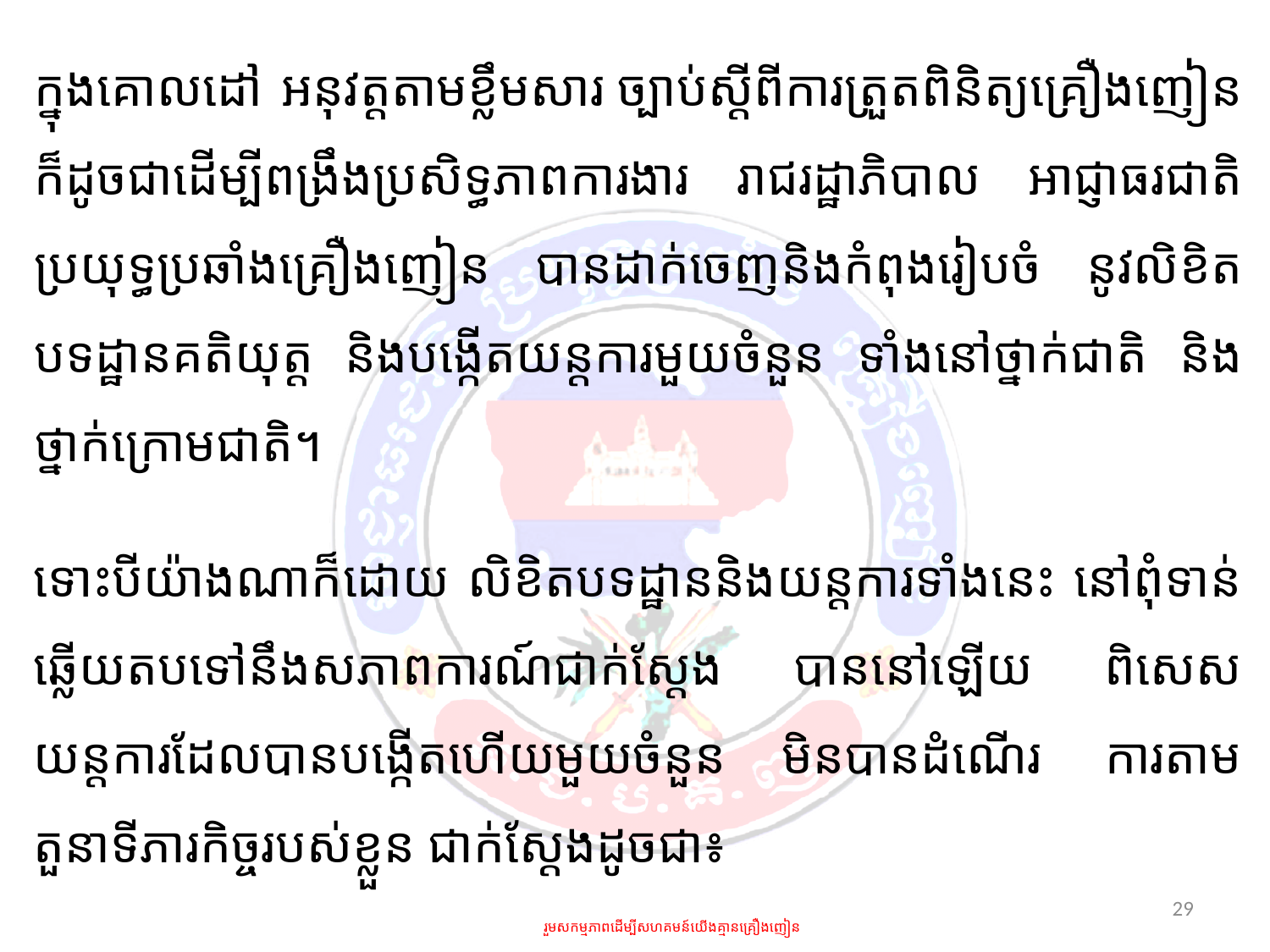

ក្នុងគោលដៅ អនុវត្តតាមខ្លឹមសារ ច្បាប់ស្តីពីការត្រួតពិនិត្យគ្រឿងញៀន ក៏ដូចជាដើម្បីពង្រឹងប្រសិទ្ធភាពការងារ រាជរដ្ឋាភិបាល អាជ្ញាធរជាតិប្រយុទ្ធប្រឆាំងគ្រឿងញៀន បានដាក់ចេញនិងកំពុងរៀបចំ នូវលិខិតបទដ្ឋានគតិយុត្ត និងបង្កើតយន្តការមួយចំនួន ទាំងនៅថ្នាក់ជាតិ និងថ្នាក់ក្រោមជាតិ។
ទោះបីយ៉ាងណាក៏ដោយ លិខិតបទដ្ឋាននិងយន្តការទាំងនេះ នៅពុំទាន់ឆ្លើយតបទៅនឹងសភាពការណ៍ជាក់ស្តែង បាននៅឡើយ ពិសេសយន្តការដែលបានបង្កើតហើយមួយចំនួន មិនបានដំណើរ ការតាមតួនាទីភារកិច្ចរបស់ខ្លួន ជាក់ស្តែងដូចជា៖
29
រួមសកម្មភាពដើម្បីសហគមន៍យើងគ្មានគ្រឿងញៀន